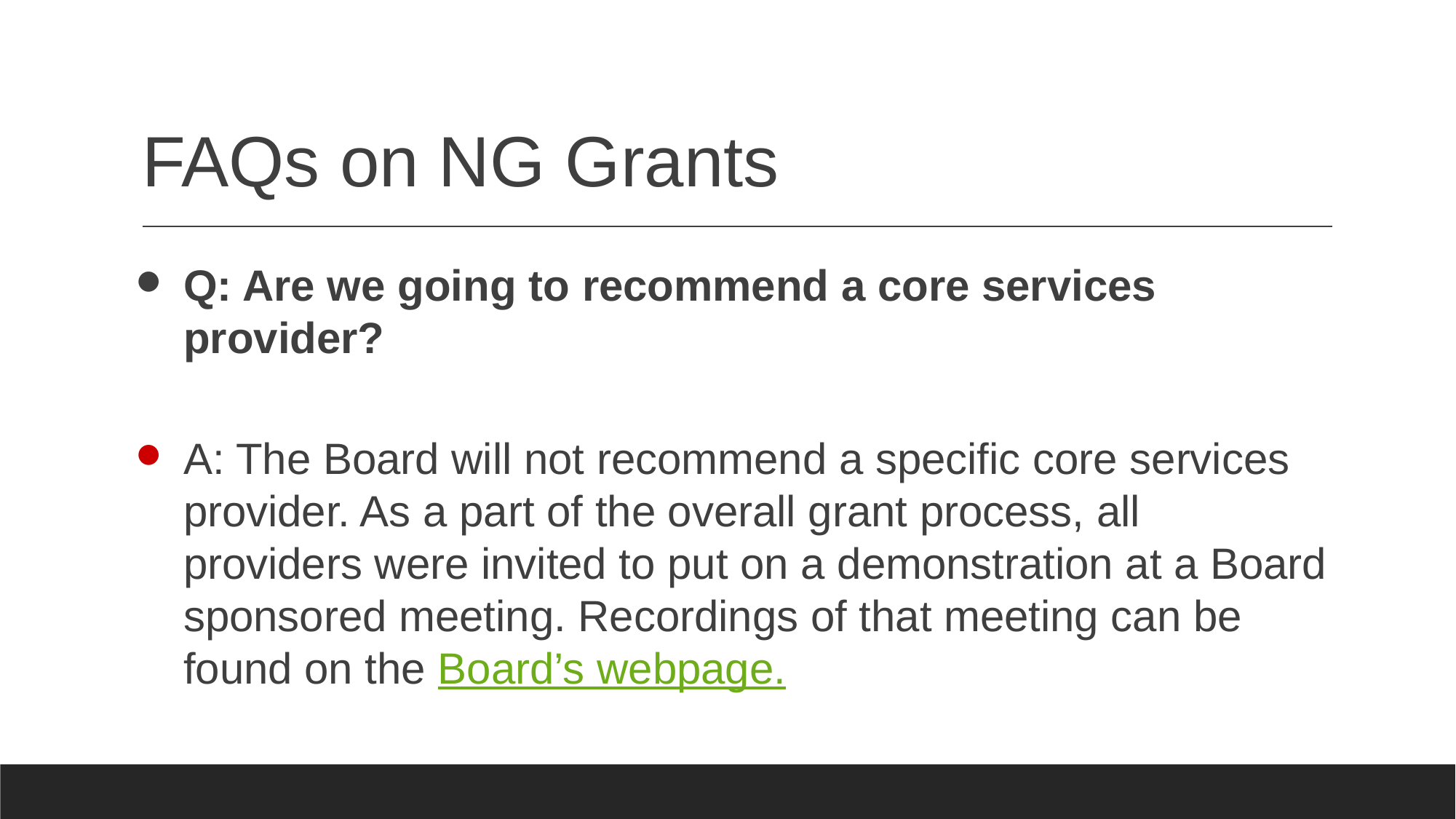

# FAQs on NG Grants
Q: Are we going to recommend a core services provider?

A: The Board will not recommend a specific core services provider. As a part of the overall grant process, all providers were invited to put on a demonstration at a Board sponsored meeting. Recordings of that meeting can be found on the Board’s webpage.